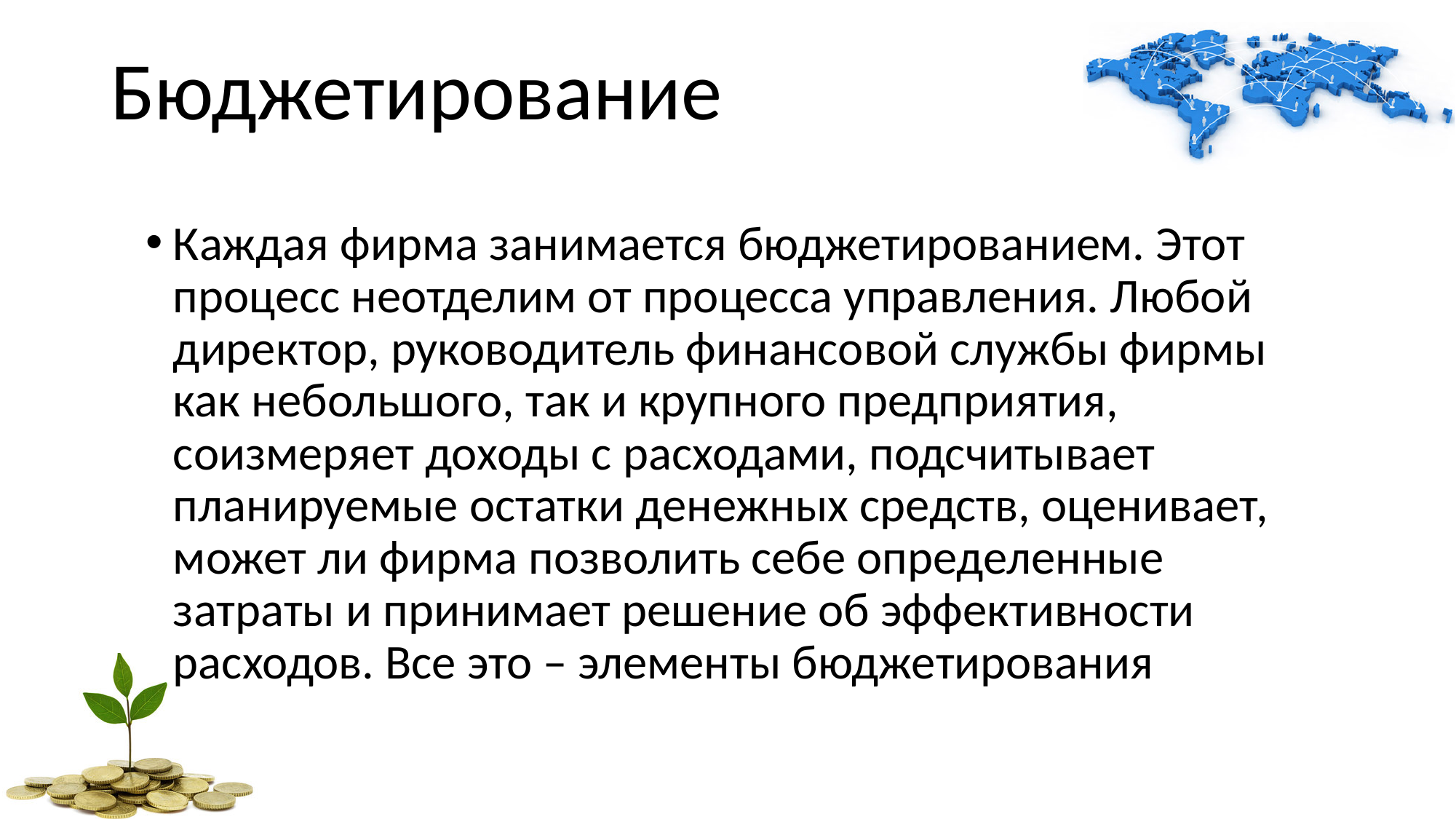

Бюджетирование
Каждая фирма занимается бюджетированием. Этот процесс неотделим от процесса управления. Любой директор, руководитель финансовой службы фирмы как небольшого, так и крупного предприятия, соизмеряет доходы с расходами, подсчитывает планируемые остатки денежных средств, оценивает, может ли фирма позволить себе определенные затраты и принимает решение об эффективности расходов. Все это – элементы бюджетирования